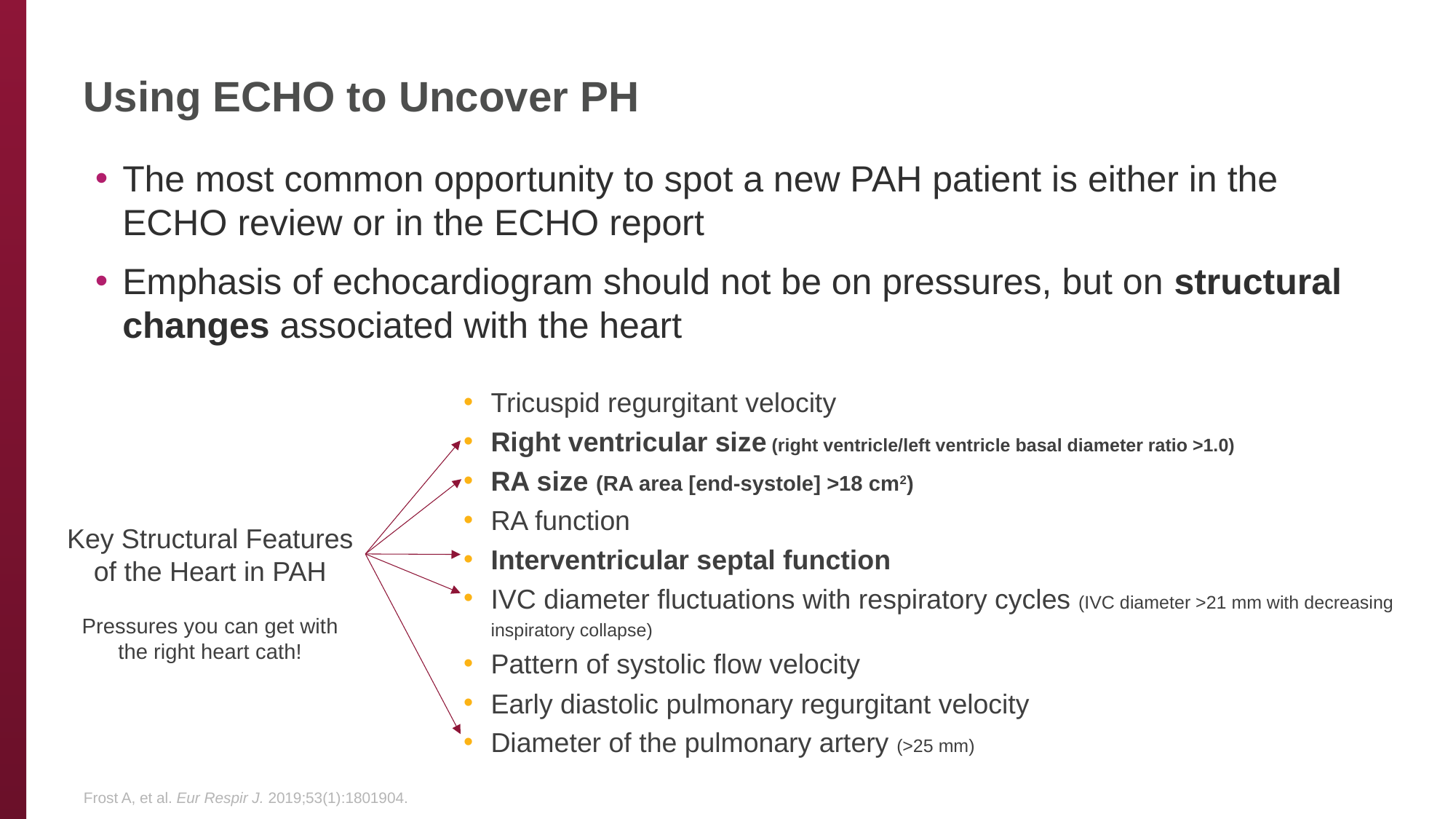

# Using ECHO to Uncover PH
The most common opportunity to spot a new PAH patient is either in the ECHO review or in the ECHO report
Emphasis of echocardiogram should not be on pressures, but on structural changes associated with the heart

Tricuspid regurgitant velocity
Right ventricular size (right ventricle/left ventricle basal diameter ratio >1.0)
RA size (RA area [end-systole] >18 cm2)
RA function
Interventricular septal function
IVC diameter fluctuations with respiratory cycles (IVC diameter >21 mm with decreasing inspiratory collapse)
Pattern of systolic flow velocity
Early diastolic pulmonary regurgitant velocity
Diameter of the pulmonary artery (>25 mm)

Key Structural Features of the Heart in PAH
Pressures you can get with the right heart cath!
Frost A, et al. Eur Respir J. 2019;53(1):1801904.